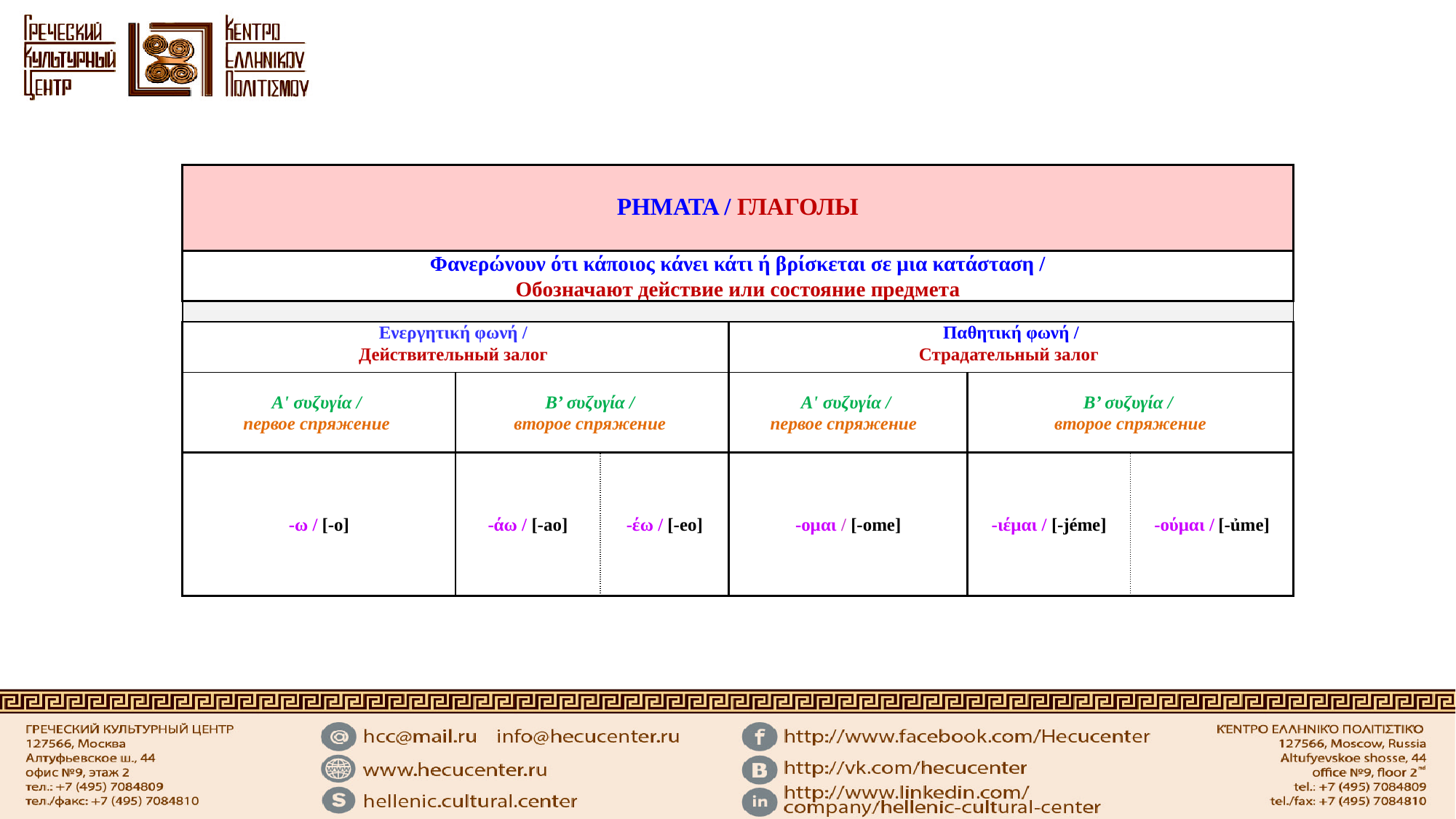

| ΡΗΜΑΤΑ / ГЛАГОЛЫ |  |  |  |  |  |
| --- | --- | --- | --- | --- | --- |
| Φανερώνουν ότι κάποιος κάνει κάτι ή βρίσκεται σε μια κατάσταση / Обозначают действие или состояние предмета |  |  |  |  |  |
|  |  |  |  |  |  |
| Ενεργητική φωνή / Действительный залог |  |  | Παθητική φωνή / Страдательный залог |  |  |
| Α' συζυγία / первое спряжение | Β’ συζυγία / второе спряжение |  | Α' συζυγία / первое спряжение | Β’ συζυγία / второе спряжение |  |
| -ω / [-o] | -άω / [-ao] | -έω / [-eo] | -ομαι / [-ome] | -ιέμαι / [‑jéme] | -ούμαι / [‑ủme] |